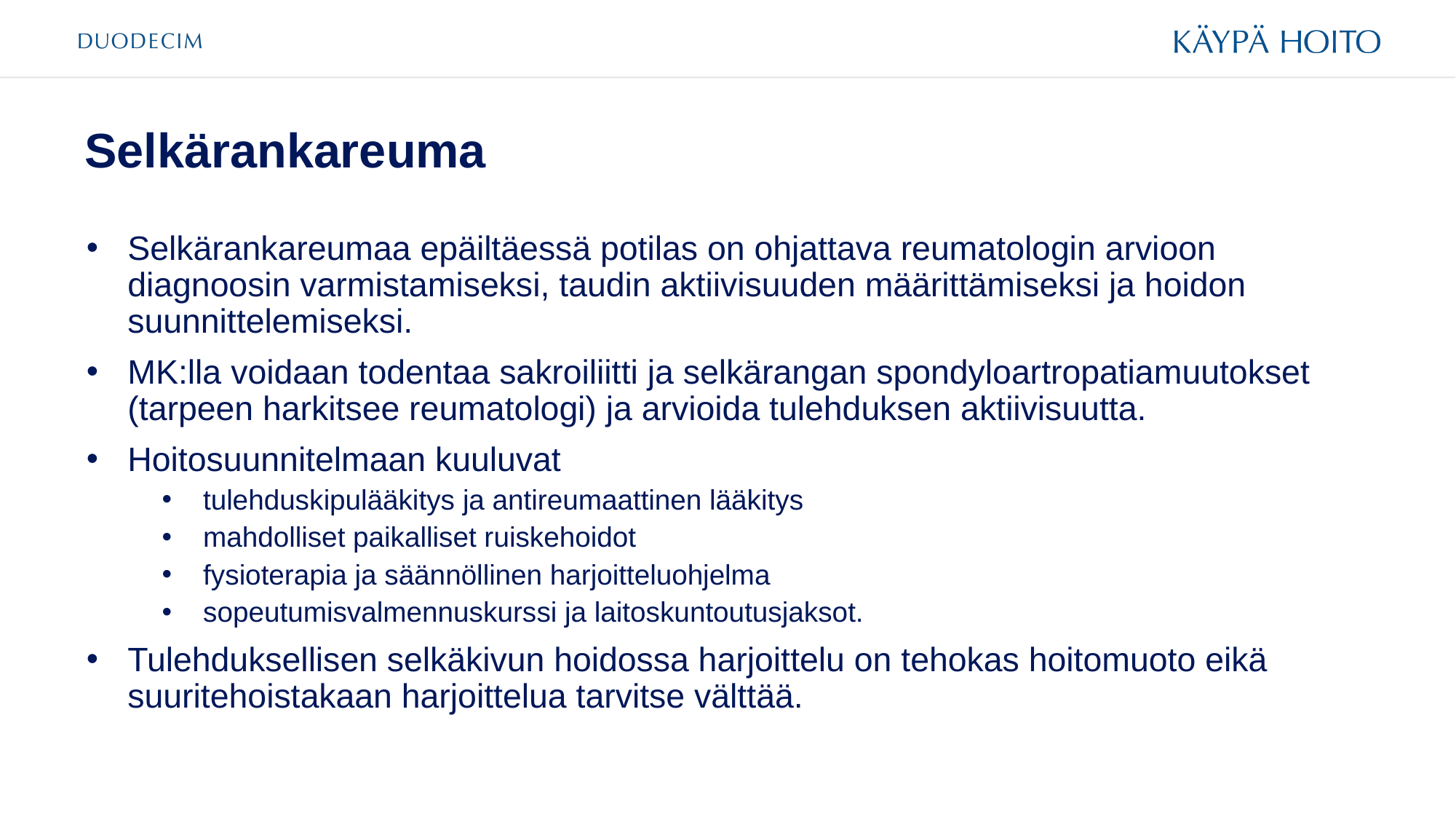

# Selkärankareuma
Selkärankareumaa epäiltäessä potilas on ohjattava reumatologin arvioon diagnoosin varmistamiseksi, taudin aktiivisuuden määrittämiseksi ja hoidon suunnittelemiseksi.
MK:lla voidaan todentaa sakroiliitti ja selkärangan spondyloartropatiamuutokset (tarpeen harkitsee reumatologi) ja arvioida tulehduksen aktiivisuutta.
Hoitosuunnitelmaan kuuluvat
tulehduskipulääkitys ja antireumaattinen lääkitys
mahdolliset paikalliset ruiskehoidot
fysioterapia ja säännöllinen harjoitteluohjelma
sopeutumisvalmennuskurssi ja laitoskuntoutusjaksot.
Tulehduksellisen selkäkivun hoidossa harjoittelu on tehokas hoitomuoto eikä suuritehoistakaan harjoittelua tarvitse välttää.